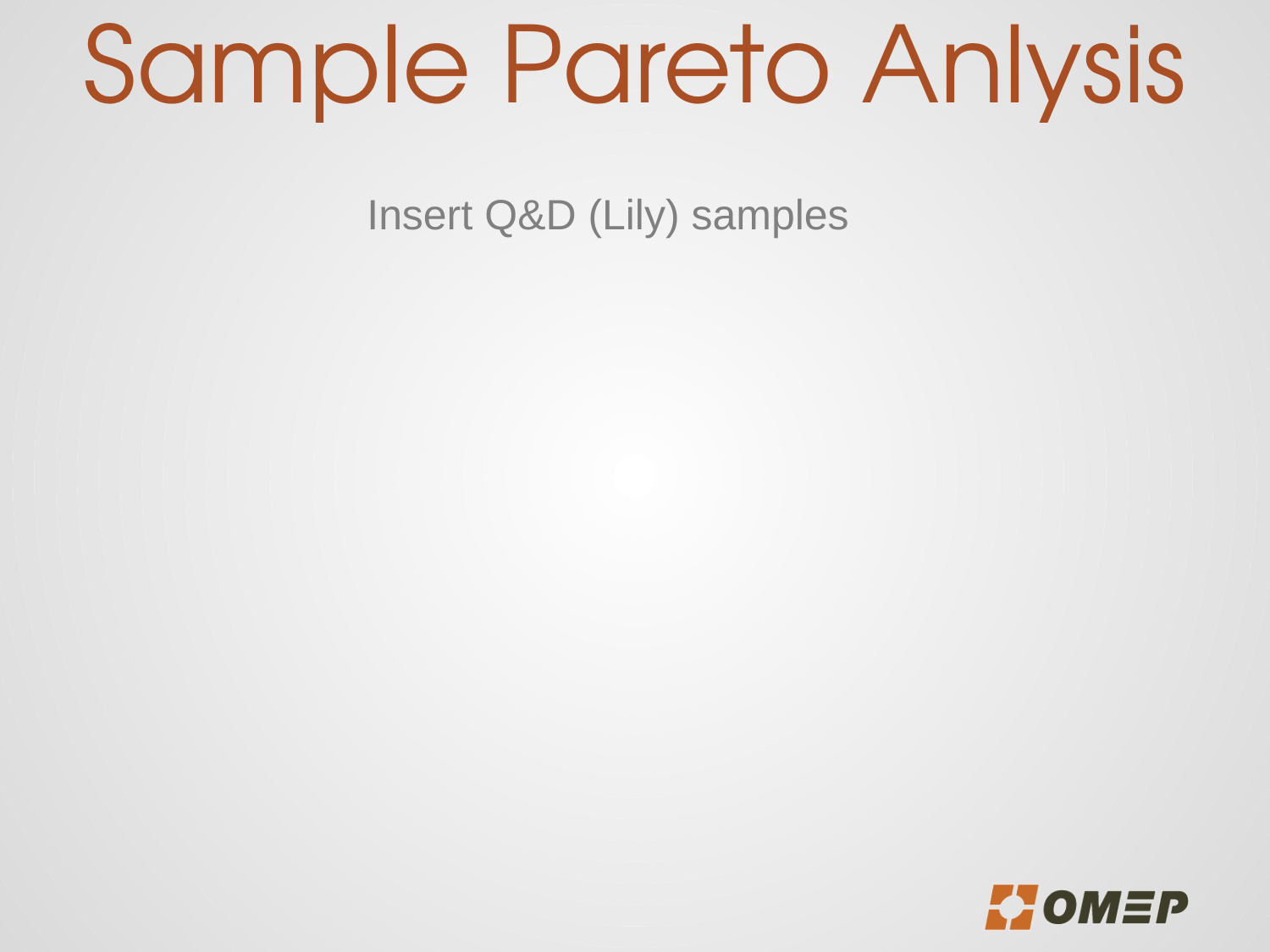

# Sample Pareto Anlysis
Insert Q&D (Lily) samples